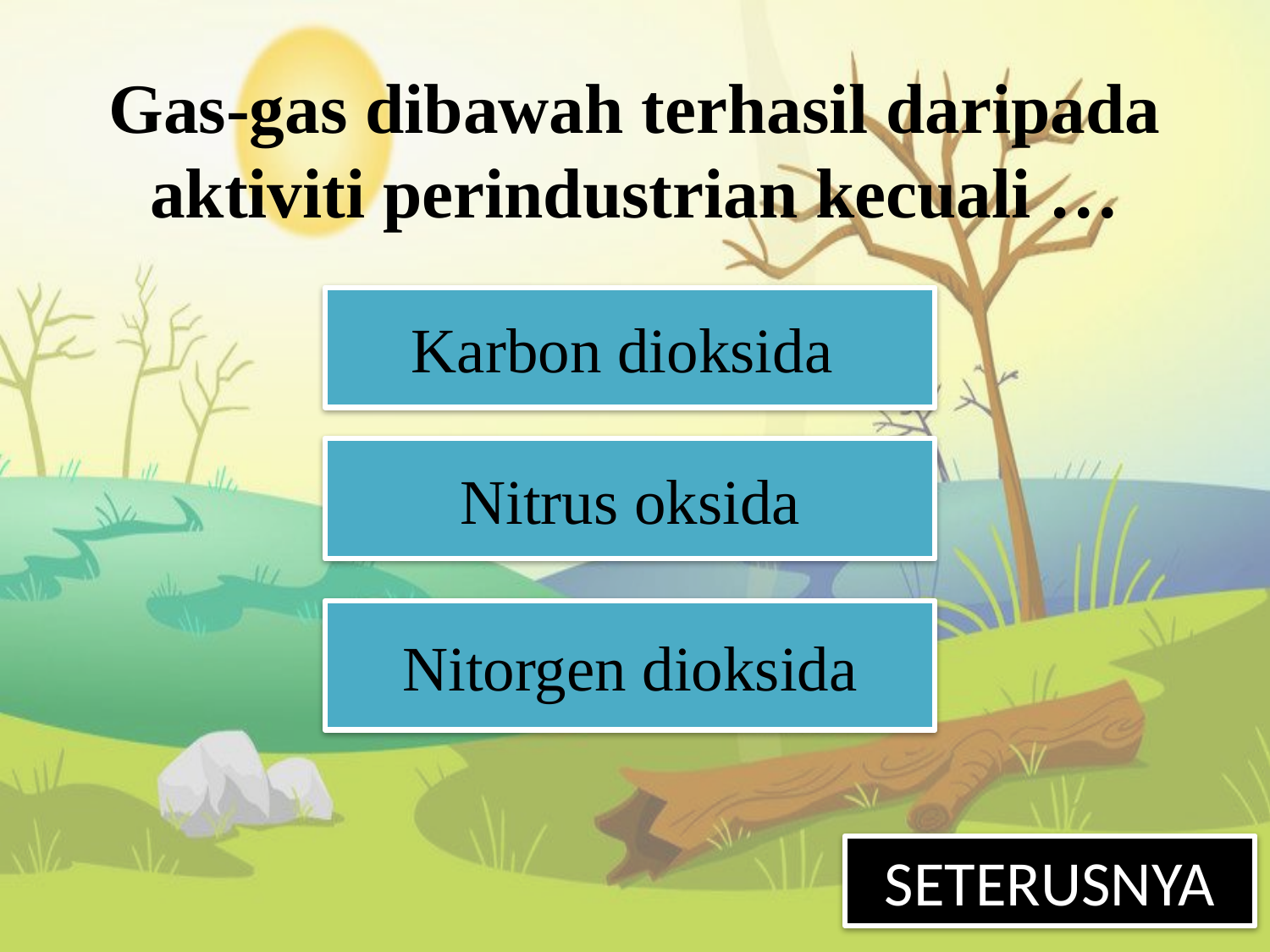

# Gas-gas dibawah terhasil daripada aktiviti perindustrian kecuali …
Karbon dioksida
Nitrus oksida
Nitorgen dioksida
SETERUSNYA